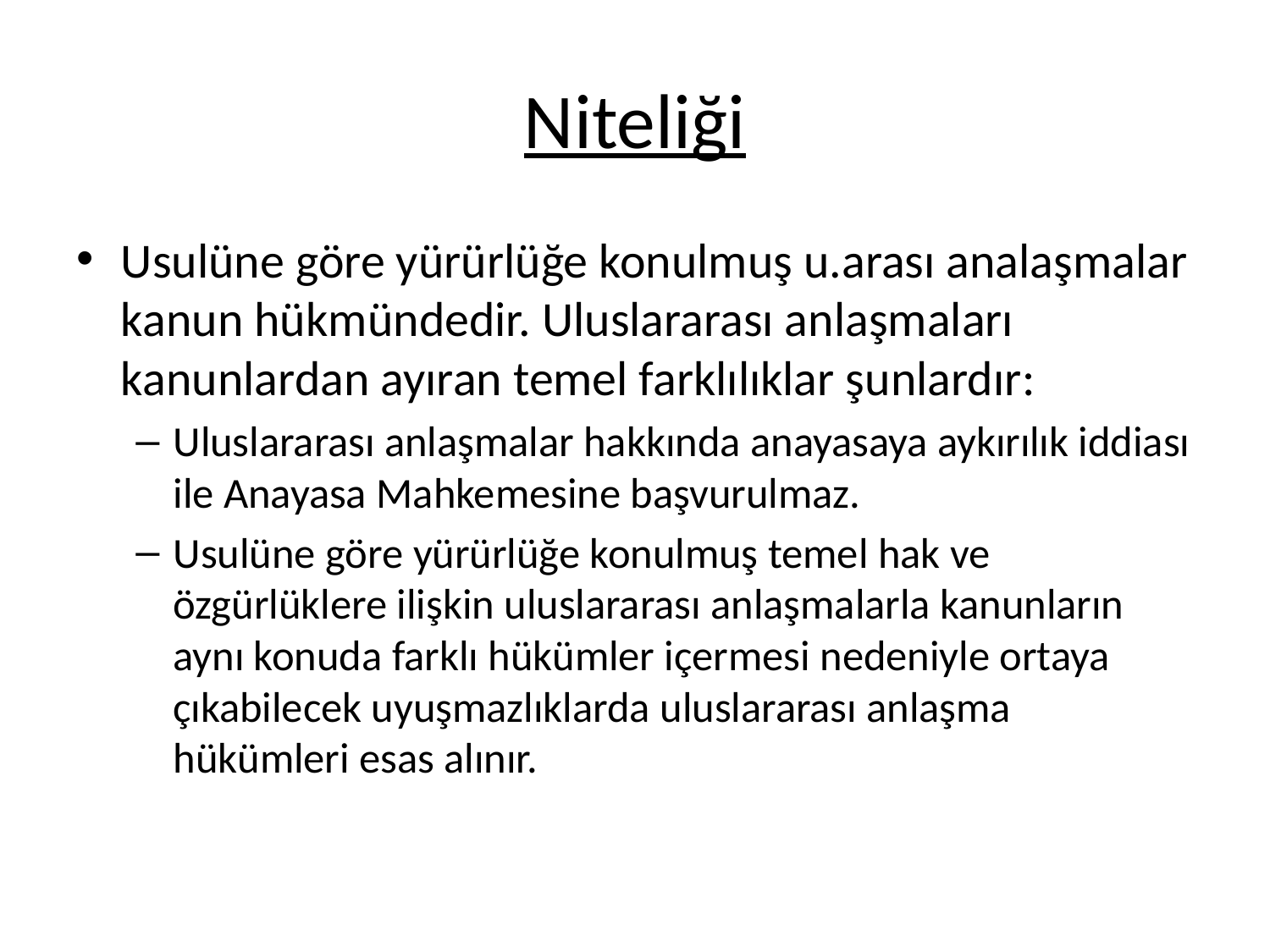

# Niteliği
Usulüne göre yürürlüğe konulmuş u.arası analaşmalar kanun hükmündedir. Uluslararası anlaşmaları kanunlardan ayıran temel farklılıklar şunlardır:
Uluslararası anlaşmalar hakkında anayasaya aykırılık iddiası ile Anayasa Mahkemesine başvurulmaz.
Usulüne göre yürürlüğe konulmuş temel hak ve özgürlüklere ilişkin uluslararası anlaşmalarla kanunların aynı konuda farklı hükümler içermesi nedeniyle ortaya çıkabilecek uyuşmazlıklarda uluslararası anlaşma hükümleri esas alınır.